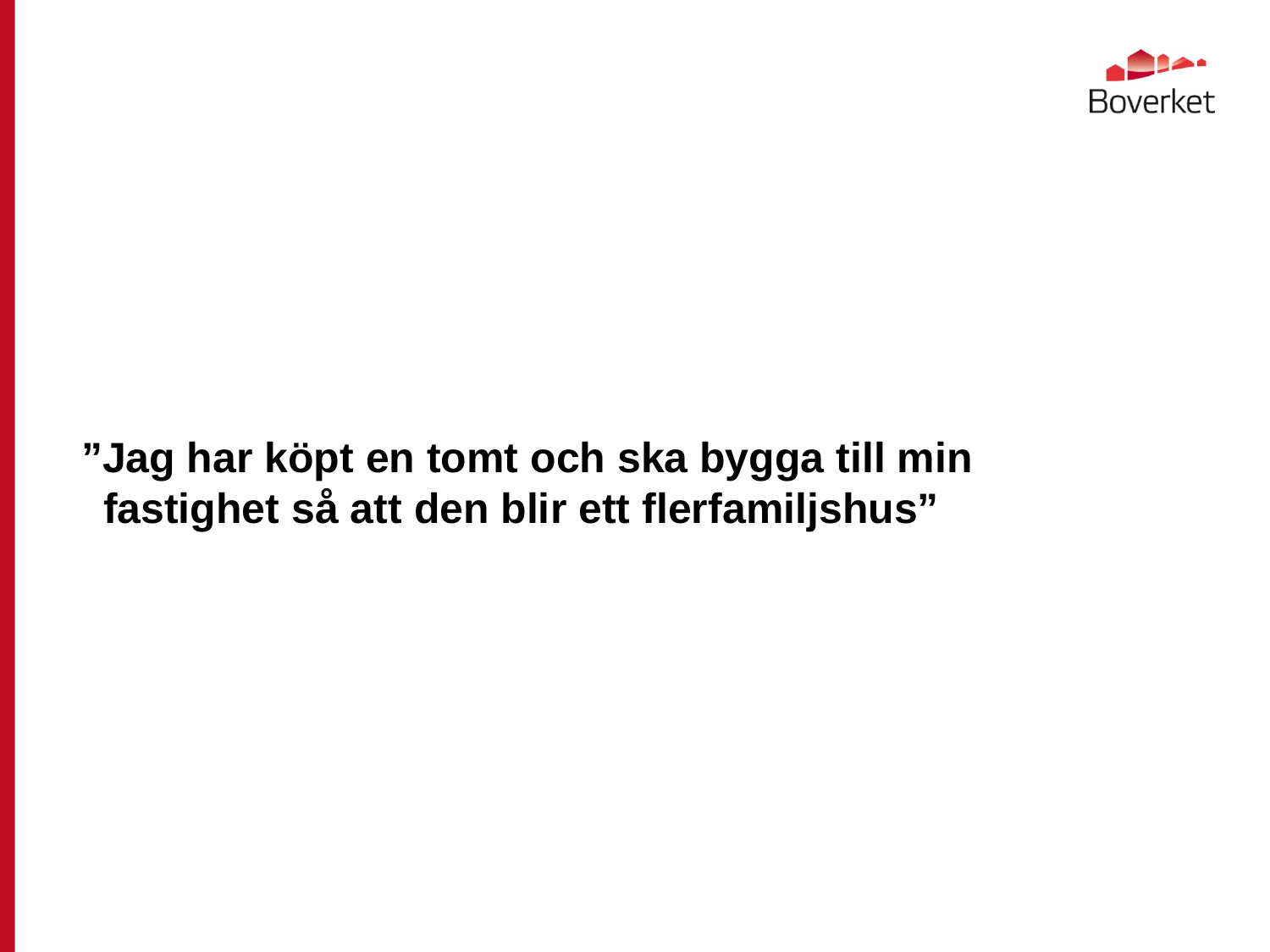

#

”Jag har köpt en tomt och ska bygga till min fastighet så att den blir ett flerfamiljshus”